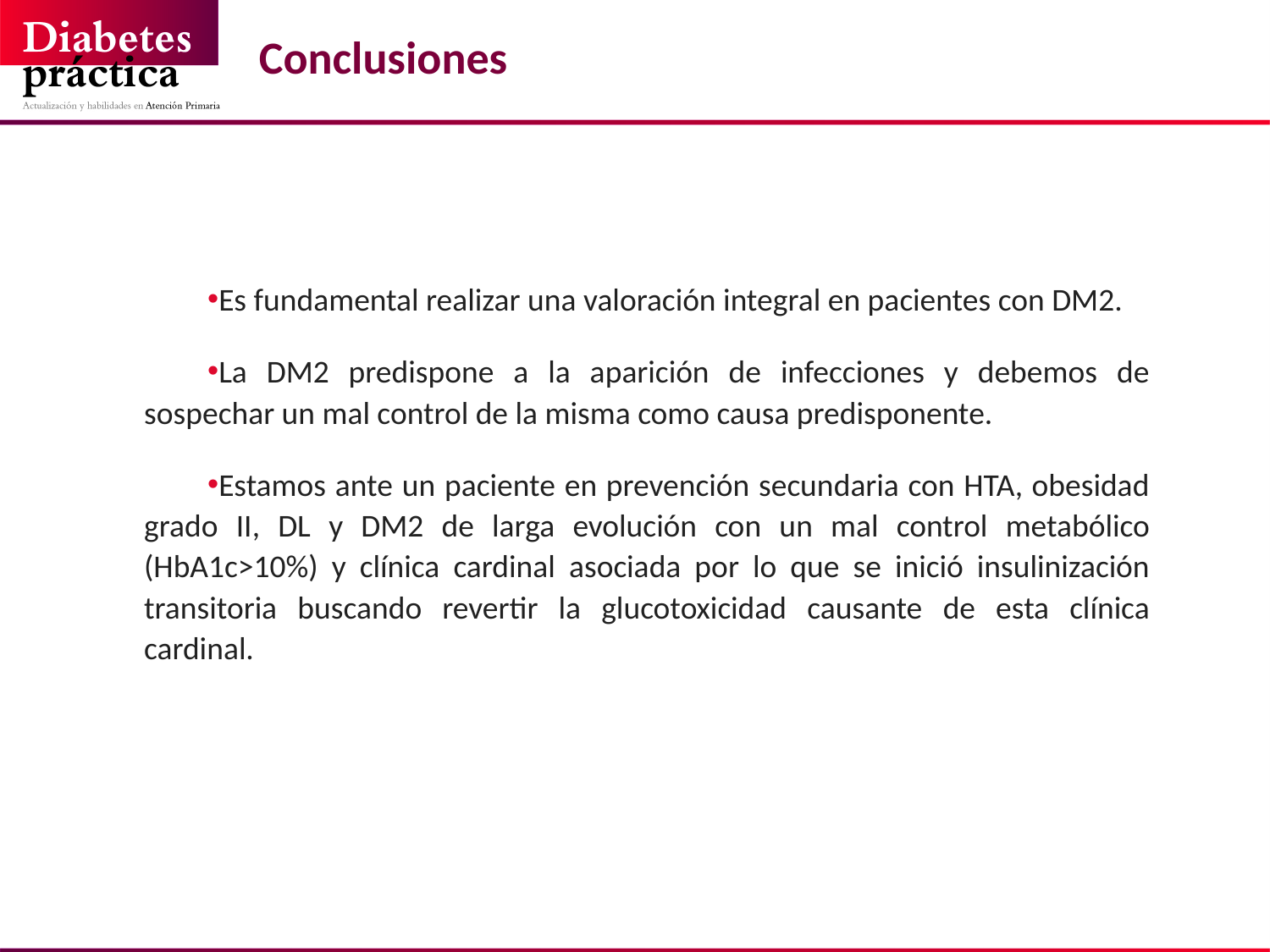

# Conclusiones
Es fundamental realizar una valoración integral en pacientes con DM2.
La DM2 predispone a la aparición de infecciones y debemos de sospechar un mal control de la misma como causa predisponente.
Estamos ante un paciente en prevención secundaria con HTA, obesidad grado II, DL y DM2 de larga evolución con un mal control metabólico (HbA1c>10%) y clínica cardinal asociada por lo que se inició insulinización transitoria buscando revertir la glucotoxicidad causante de esta clínica cardinal.